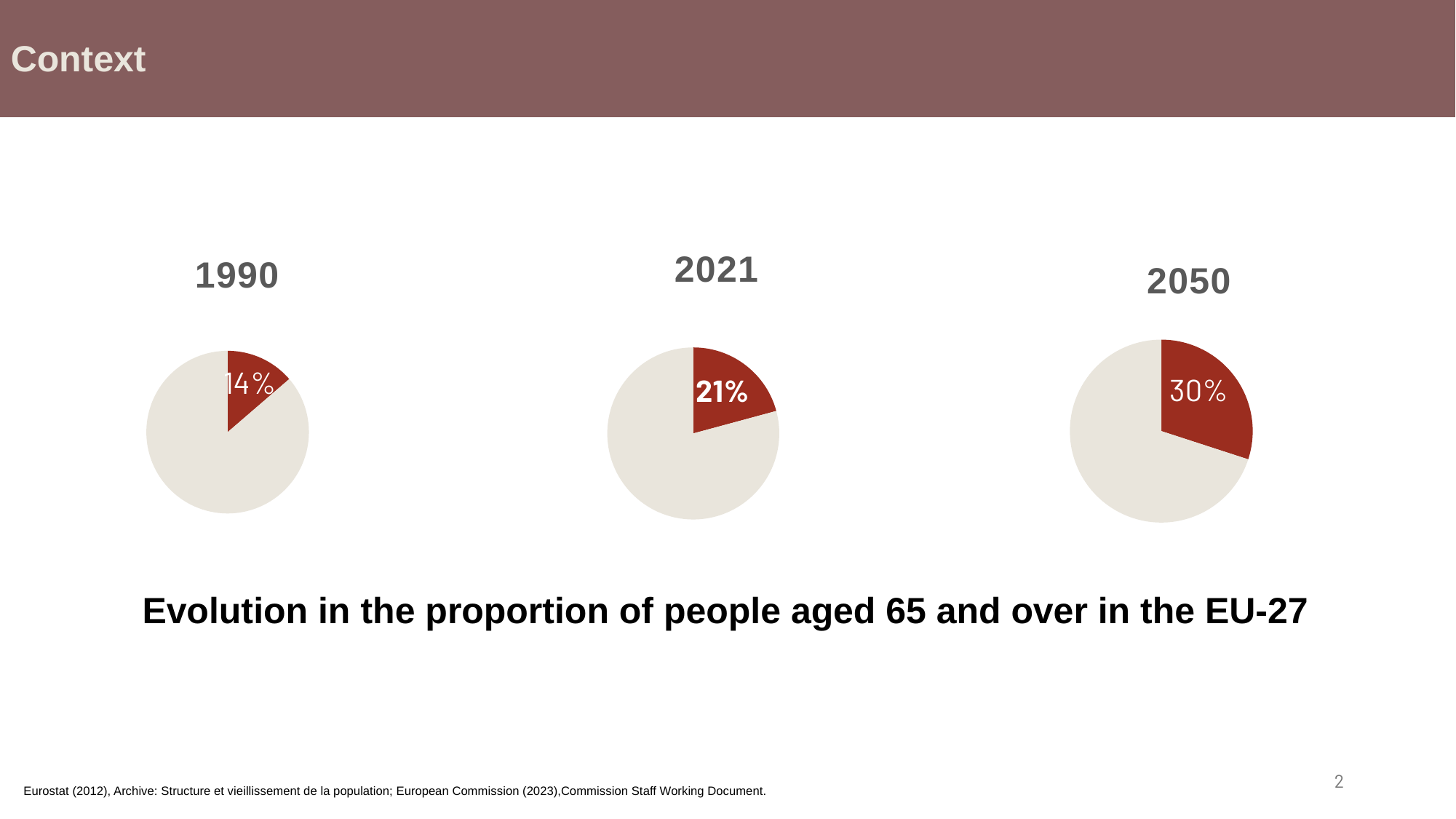

Context

### Chart: 1990

| Category |  |
|---|---|

### Chart: 2021

| Category |  |
|---|---|

### Chart: 2050

| Category |  |
|---|---|
Evolution in the proportion of people aged 65 and over in the EU-27
2
Eurostat (2012), Archive: Structure et vieillissement de la population; European Commission (2023),Commission Staff Working Document.